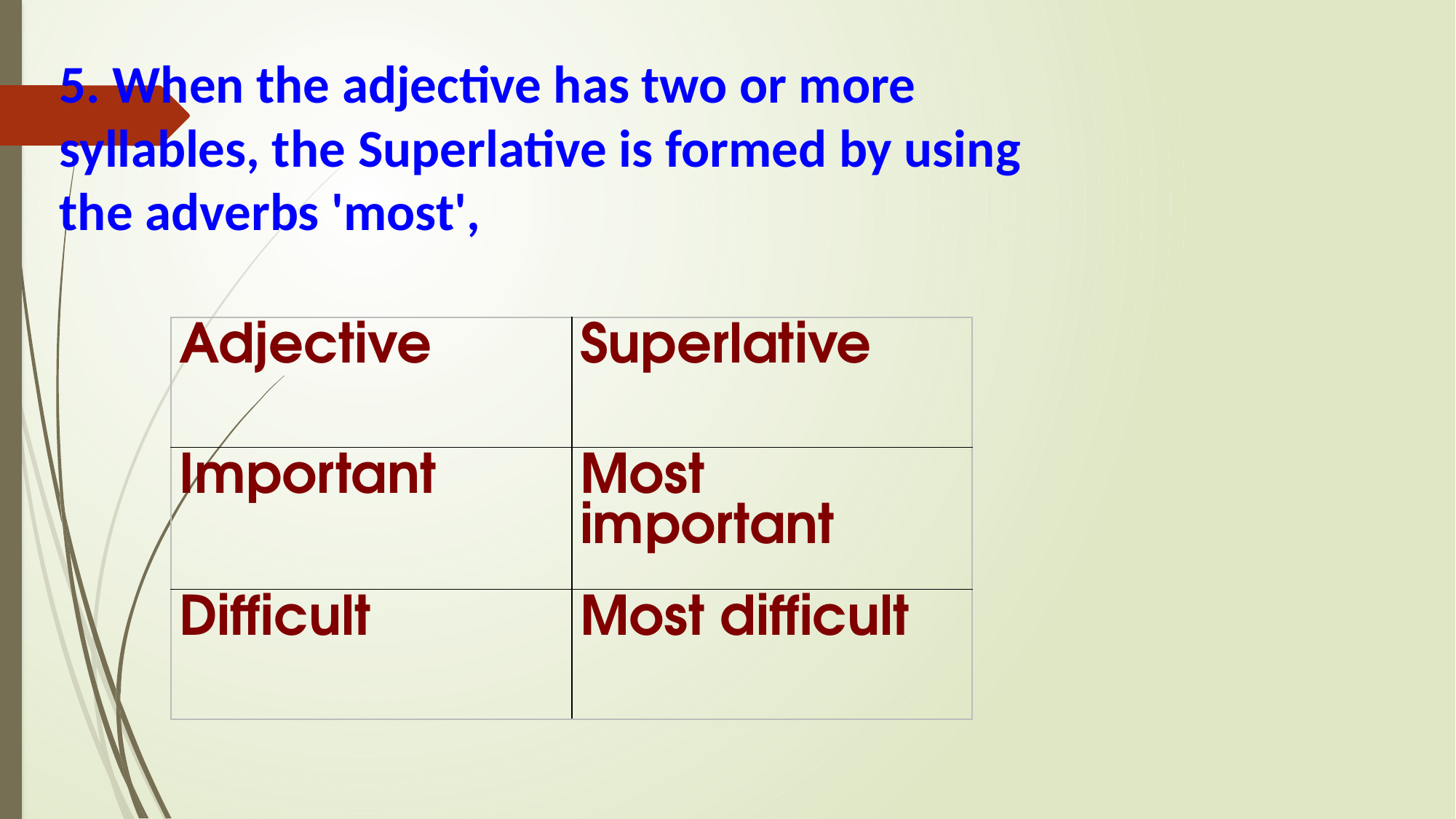

5. When the adjective has two or more syllables, the Superlative is formed by using the adverbs 'most',
| Adjective | Superlative |
| --- | --- |
| Important | Most important |
| Difficult | Most difficult |